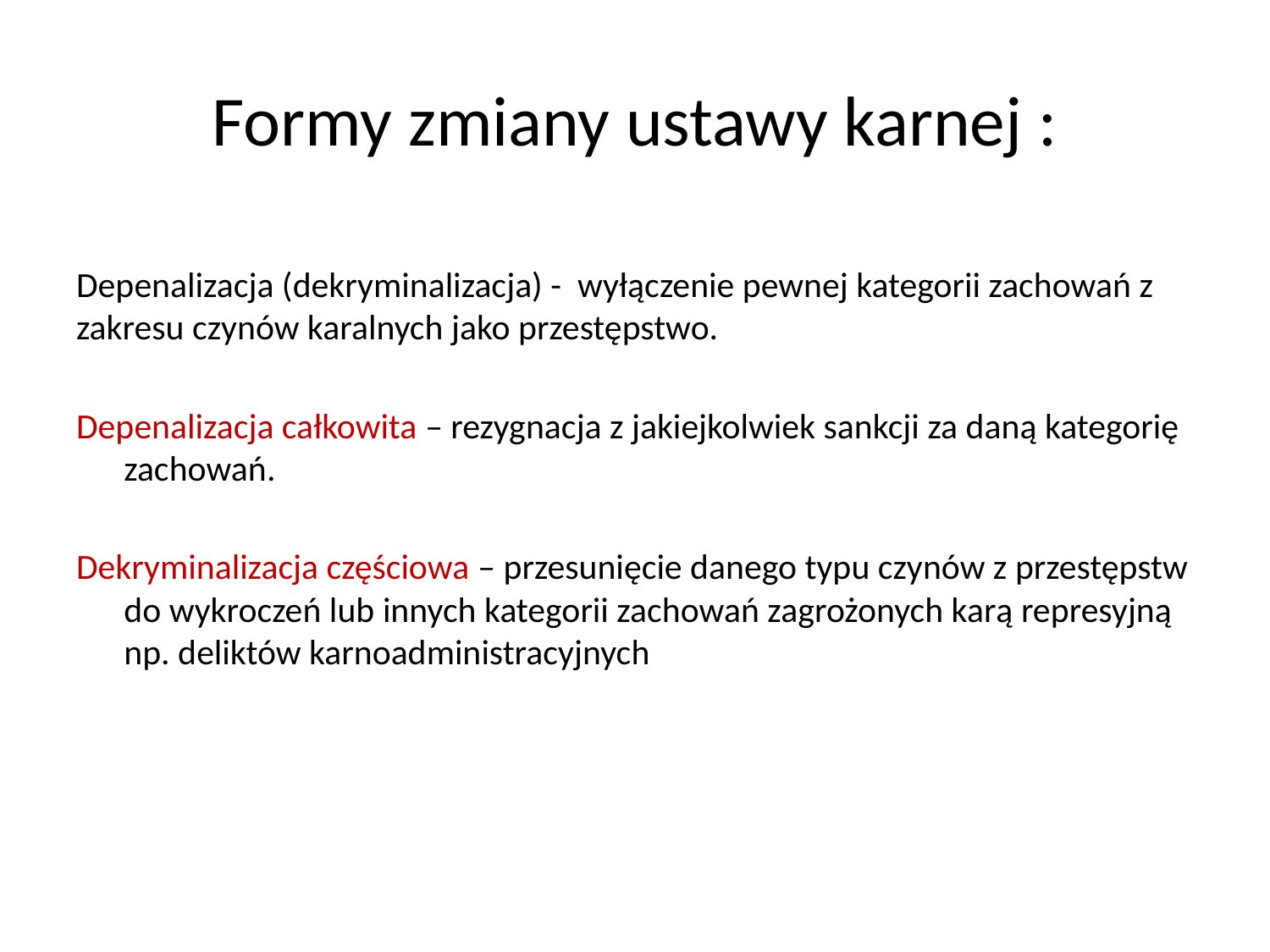

# Formy zmiany ustawy karnej :

Depenalizacja (dekryminalizacja) -  wyłączenie pewnej kategorii zachowań z zakresu czynów karalnych jako przestępstwo.

Depenalizacja całkowita – rezygnacja z jakiejkolwiek sankcji za daną kategorię zachowań.

Dekryminalizacja częściowa – przesunięcie danego typu czynów z przestępstw do wykroczeń lub innych kategorii zachowań zagrożonych karą represyjną np. deliktów karnoadministracyjnych